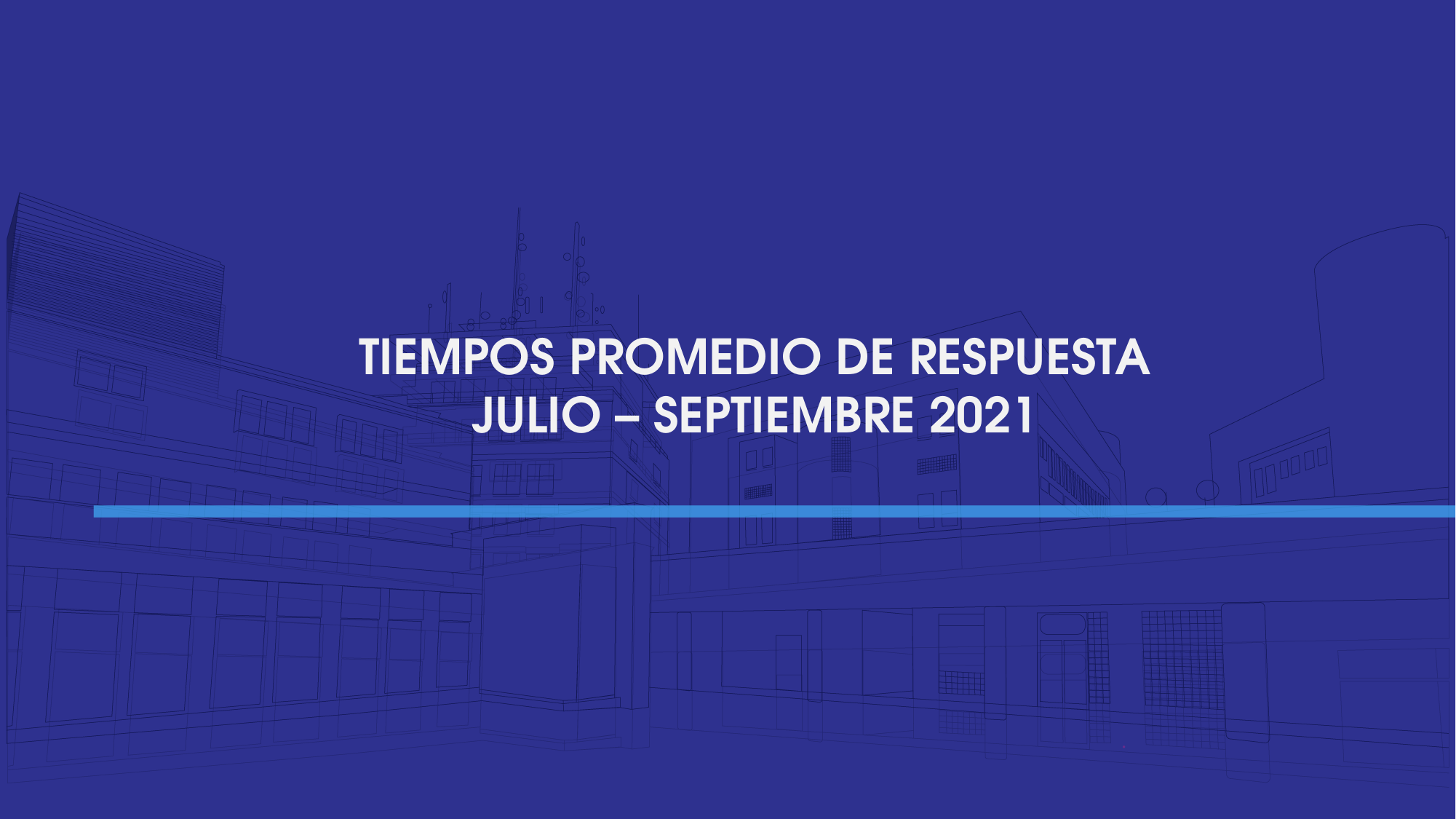

TIEMPOS PROMEDIO DE RESPUESTA
JULIO – SEPTIEMBRE 2021